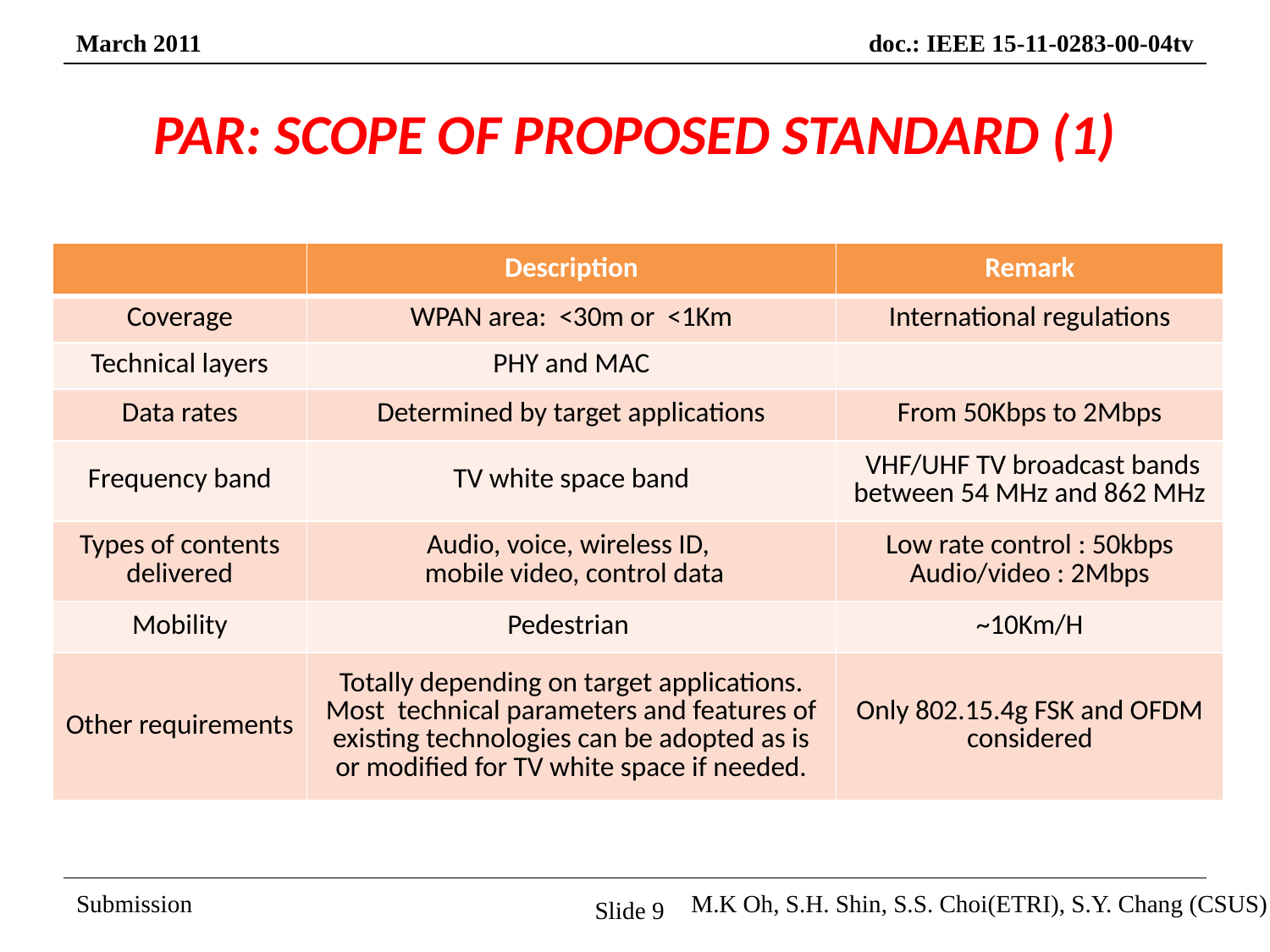

# PAR: SCOPE OF PROPOSED STANDARD (1)

|  | Description | Remark |
| --- | --- | --- |
| Coverage | WPAN area: <30m or <1Km | International regulations |
| Technical layers | PHY and MAC |  |
| Data rates | Determined by target applications | From 50Kbps to 2Mbps |
| Frequency band | TV white space band | VHF/UHF TV broadcast bands between 54 MHz and 862 MHz |
| Types of contents delivered | Audio, voice, wireless ID, mobile video, control data | Low rate control : 50kbps Audio/video : 2Mbps |
| Mobility | Pedestrian | ~10Km/H |
| Other requirements | Totally depending on target applications. Most technical parameters and features of existing technologies can be adopted as is or modified for TV white space if needed. | Only 802.15.4g FSK and OFDM considered |
Slide 9